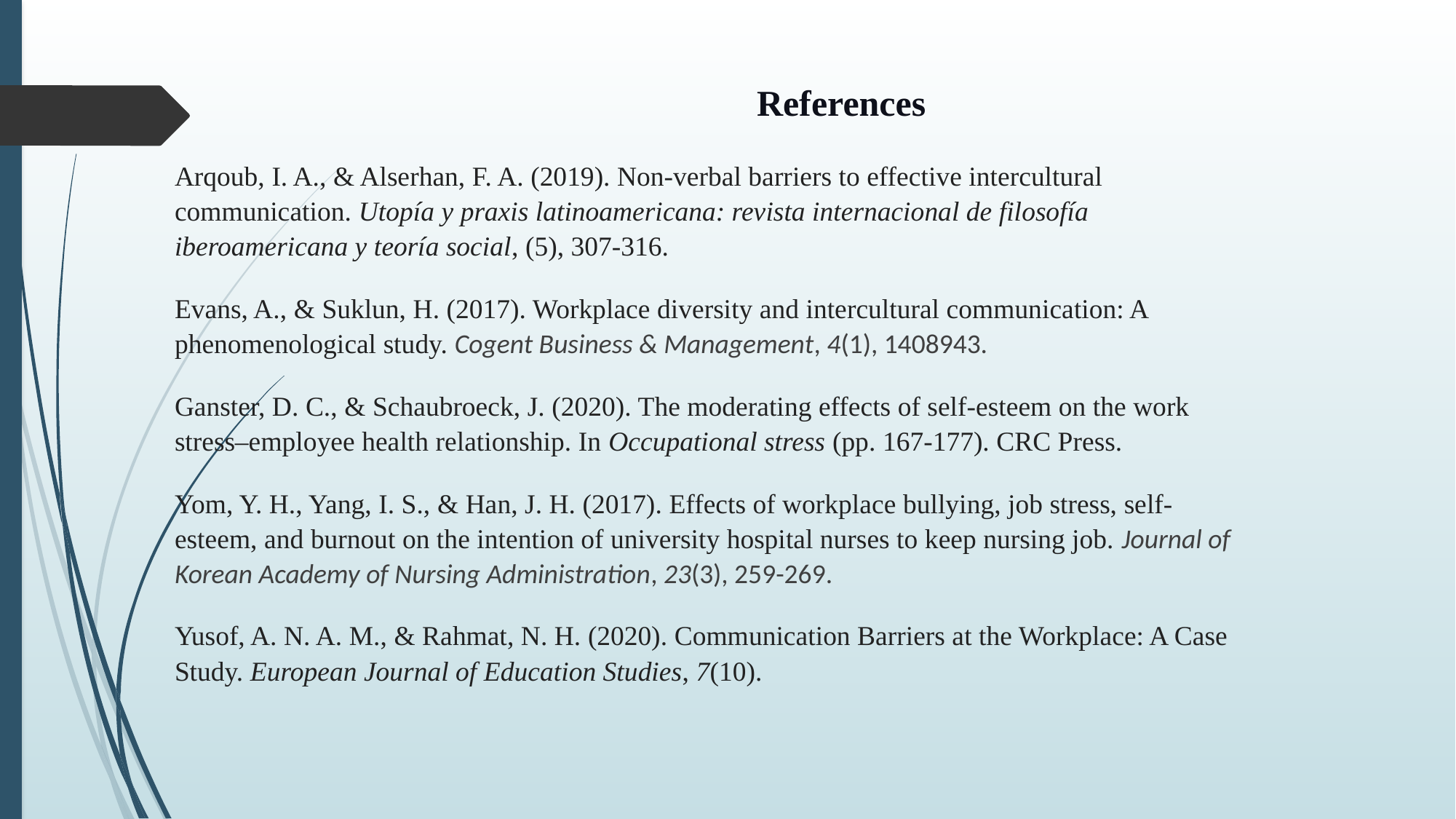

# References
Arqoub, I. A., & Alserhan, F. A. (2019). Non-verbal barriers to effective intercultural communication. Utopía y praxis latinoamericana: revista internacional de filosofía iberoamericana y teoría social, (5), 307-316.
Evans, A., & Suklun, H. (2017). Workplace diversity and intercultural communication: A phenomenological study. Cogent Business & Management, 4(1), 1408943.
Ganster, D. C., & Schaubroeck, J. (2020). The moderating effects of self-esteem on the work stress–employee health relationship. In Occupational stress (pp. 167-177). CRC Press.
Yom, Y. H., Yang, I. S., & Han, J. H. (2017). Effects of workplace bullying, job stress, self-esteem, and burnout on the intention of university hospital nurses to keep nursing job. Journal of Korean Academy of Nursing Administration, 23(3), 259-269.
Yusof, A. N. A. M., & Rahmat, N. H. (2020). Communication Barriers at the Workplace: A Case Study. European Journal of Education Studies, 7(10).